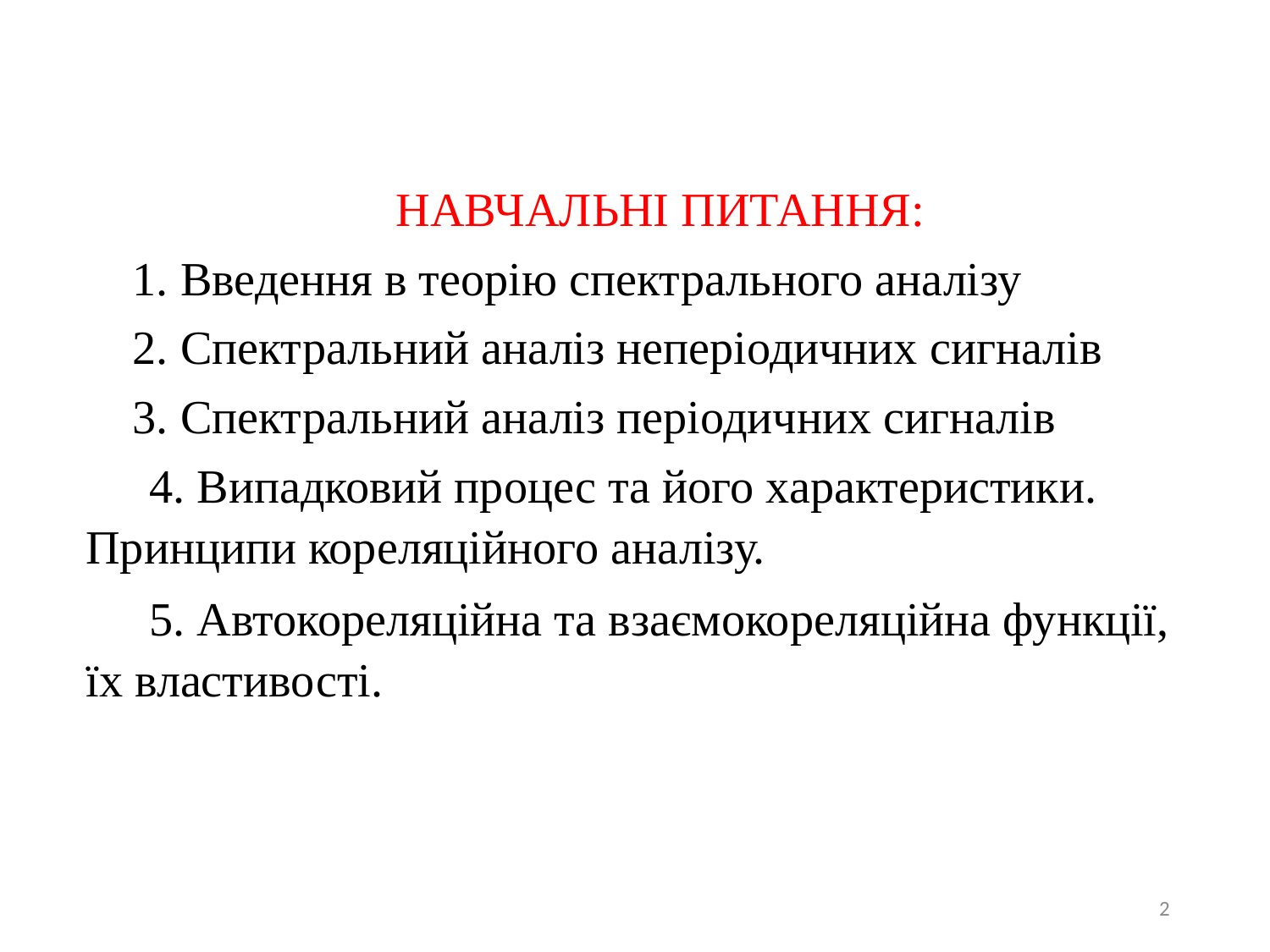

НАВЧАЛЬНІ ПИТАННЯ:
1. Введення в теорію спектрального аналізу
2. Спектральний аналіз неперіодичних сигналів
3. Спектральний аналіз періодичних сигналів
4. Випадковий процес та його характеристики. Принципи кореляційного аналізу.
5. Автокореляційна та взаємокореляційна функції,  їх властивості.

2